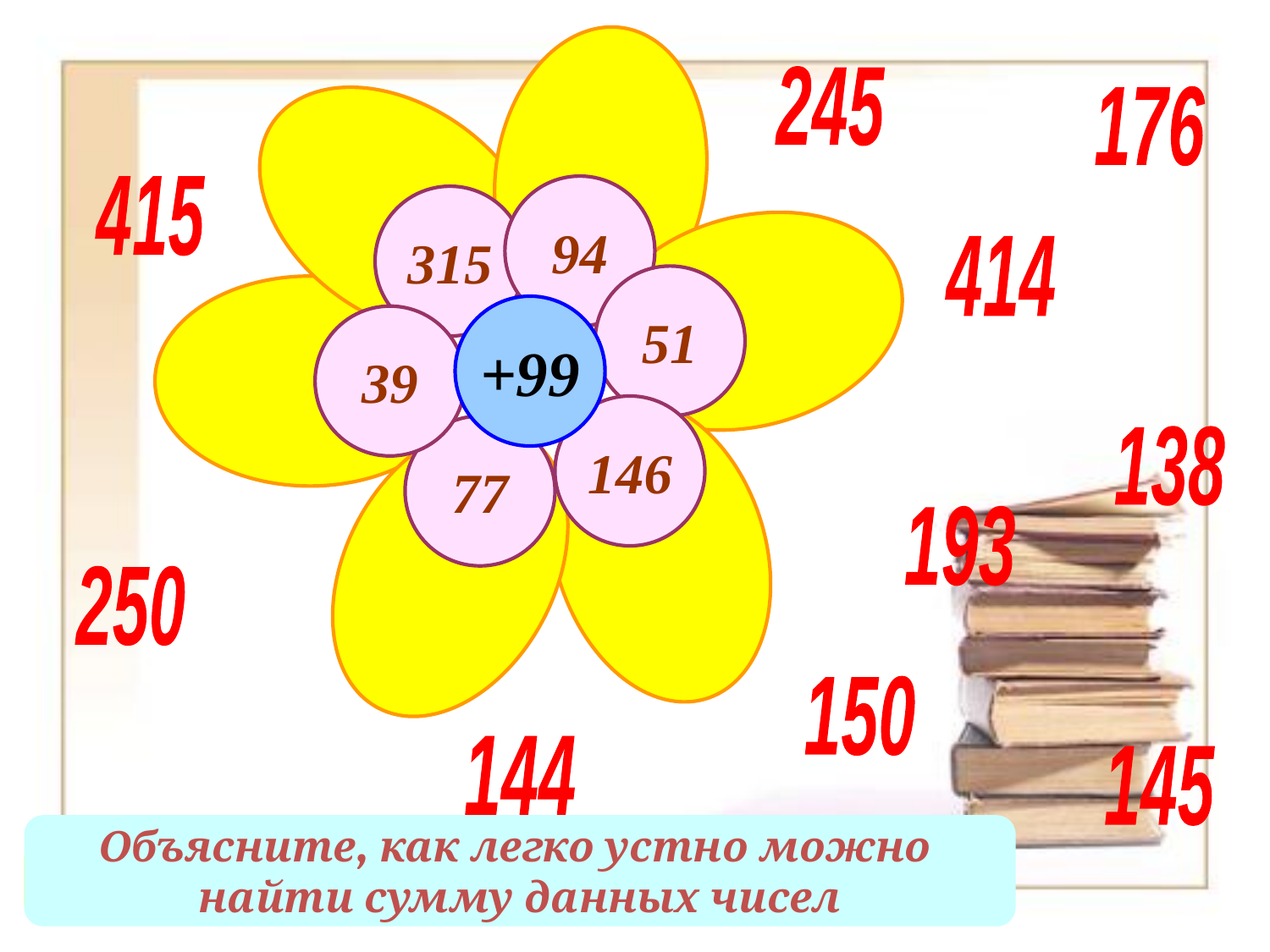

94
315

51

+99
39
146
77

245
176
415
414
138
193
250
150
144
145
Объясните, как легко устно можно
найти сумму данных чисел
Найдите сумму числа на лепестке и 99